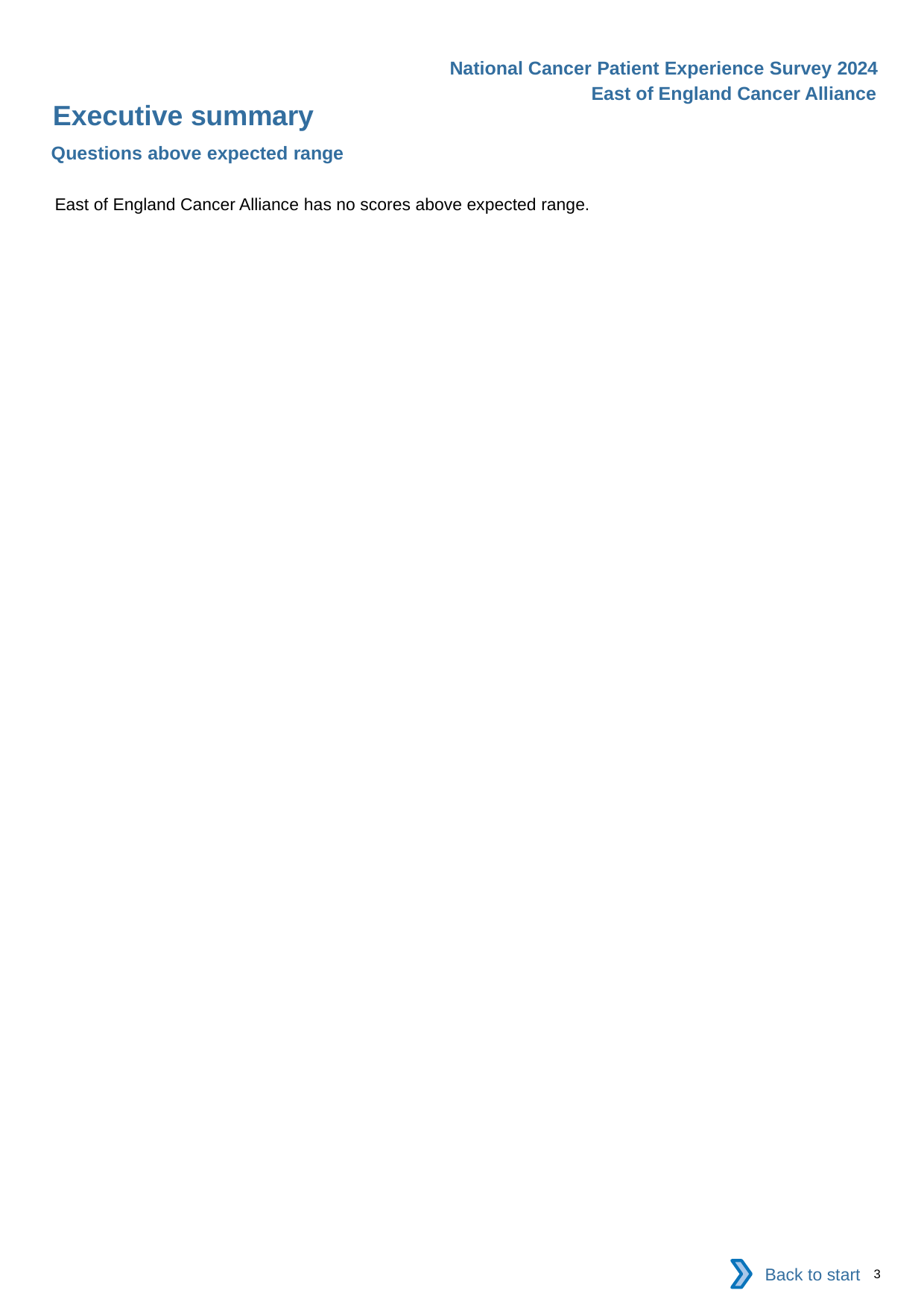

National Cancer Patient Experience Survey 2024
East of England Cancer Alliance
Executive summary
Questions above expected range
East of England Cancer Alliance has no scores above expected range.
Back to start

3